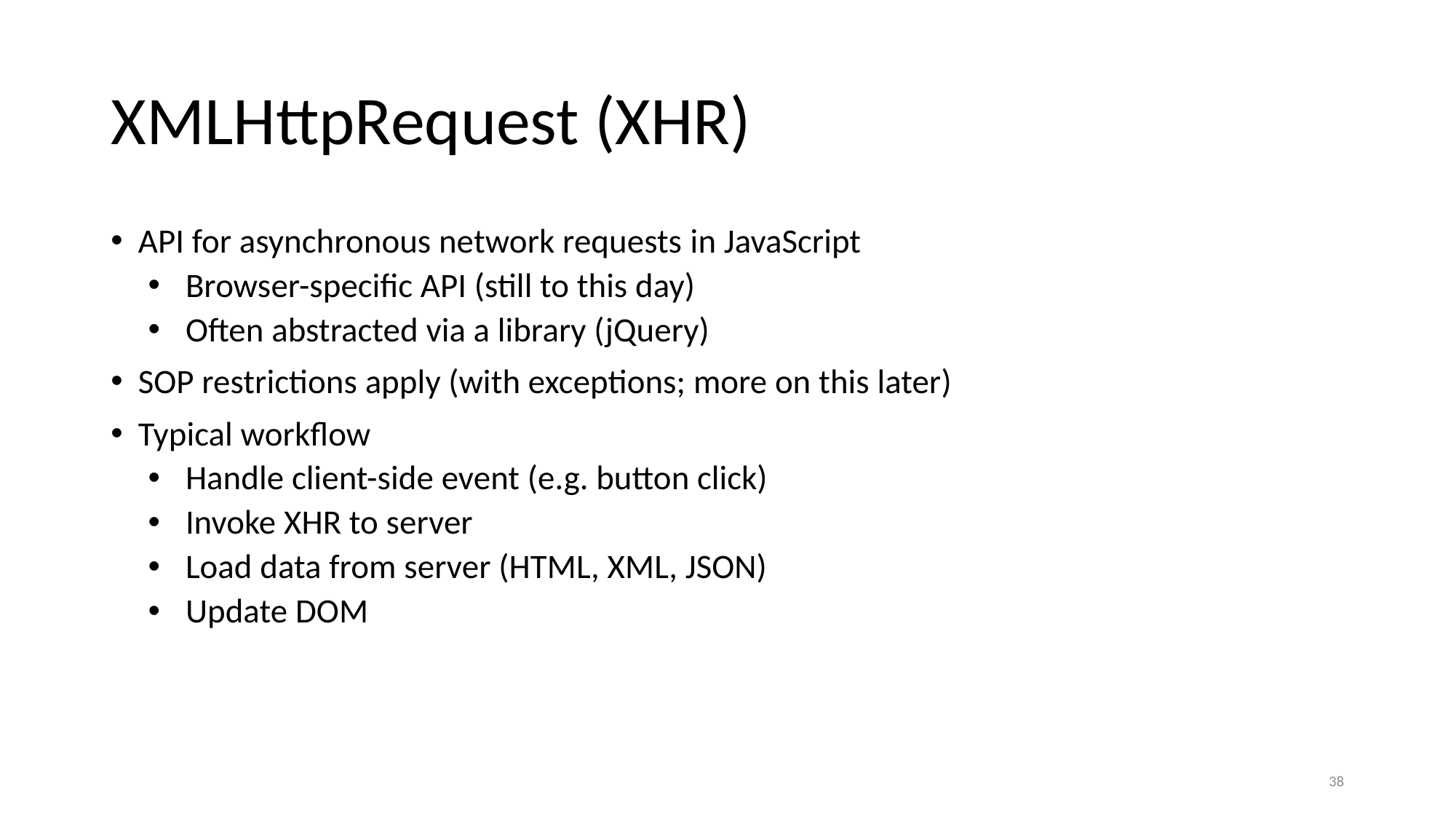

# XMLHttpRequest (XHR)
API for asynchronous network requests in JavaScript
Browser-specific API (still to this day)
Often abstracted via a library (jQuery)
SOP restrictions apply (with exceptions; more on this later)
Typical workflow
Handle client-side event (e.g. button click)
Invoke XHR to server
Load data from server (HTML, XML, JSON)
Update DOM
38